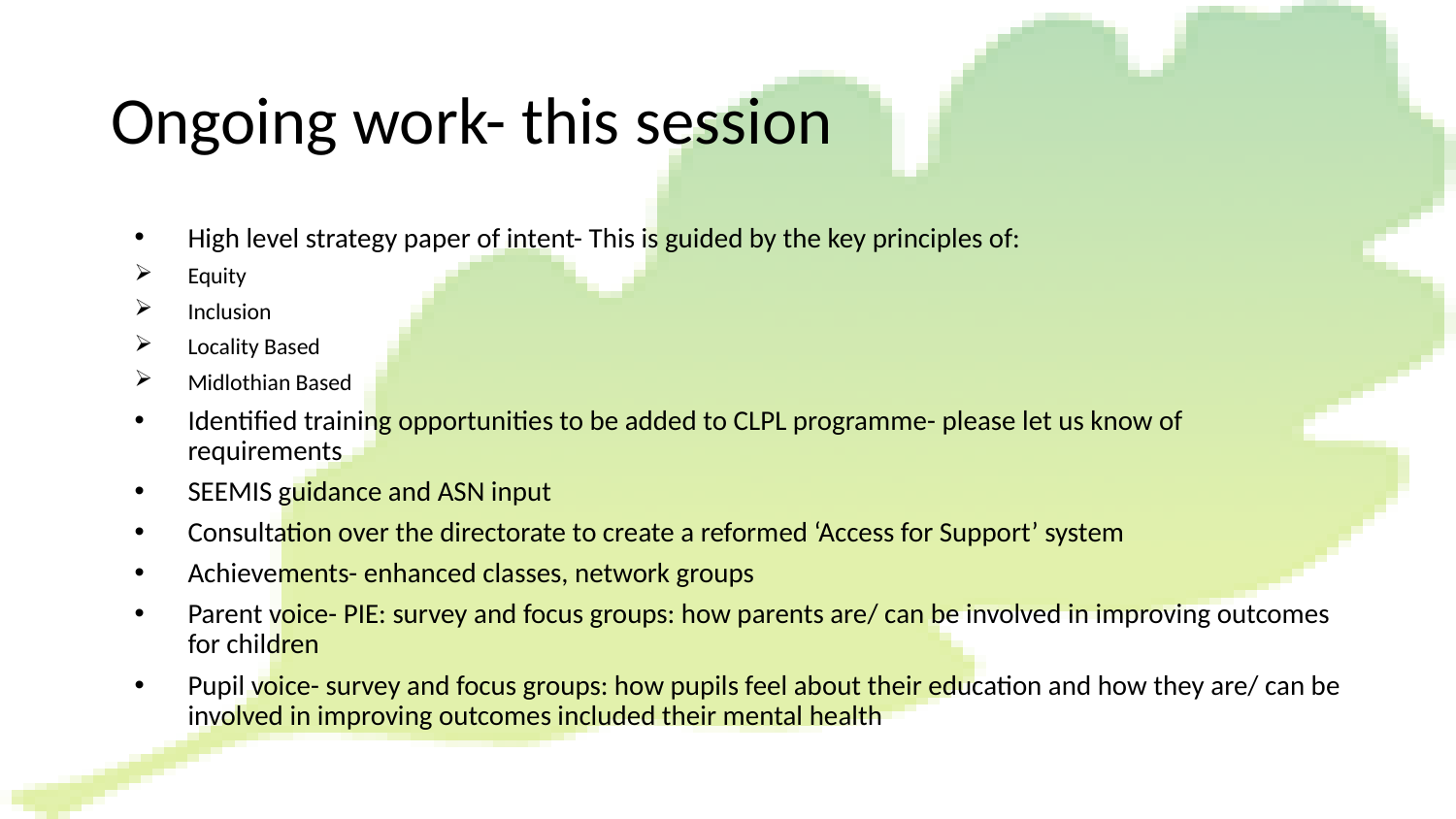

# Ongoing work- this session
High level strategy paper of intent- This is guided by the key principles of:
Equity
Inclusion
Locality Based
Midlothian Based
Identified training opportunities to be added to CLPL programme- please let us know of requirements
SEEMIS guidance and ASN input
Consultation over the directorate to create a reformed ‘Access for Support’ system
Achievements- enhanced classes, network groups
Parent voice- PIE: survey and focus groups: how parents are/ can be involved in improving outcomes for children
Pupil voice- survey and focus groups: how pupils feel about their education and how they are/ can be involved in improving outcomes included their mental health